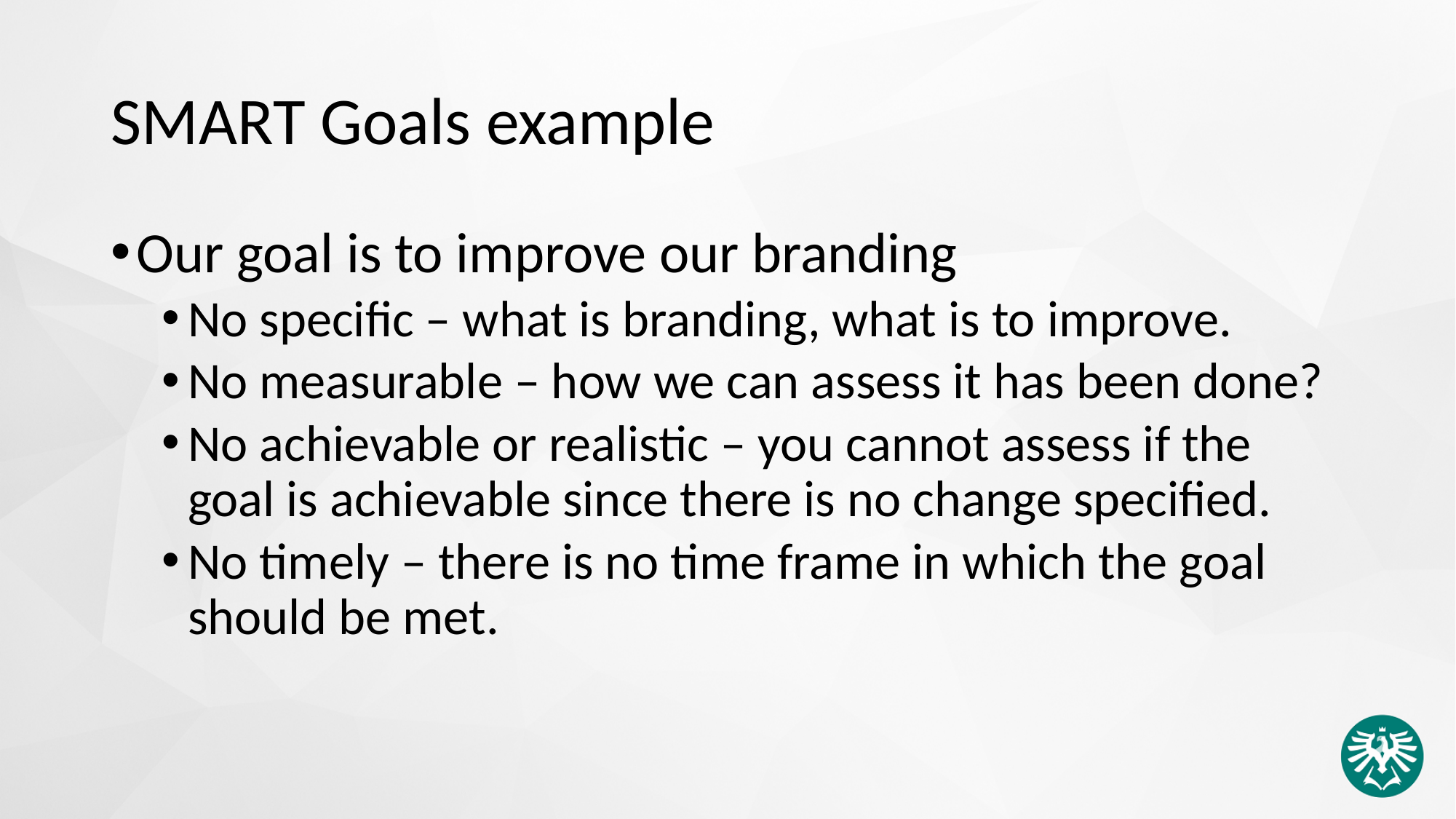

# SMART Goals example
Our goal is to improve our branding
No specific – what is branding, what is to improve.
No measurable – how we can assess it has been done?
No achievable or realistic – you cannot assess if the goal is achievable since there is no change specified.
No timely – there is no time frame in which the goal should be met.